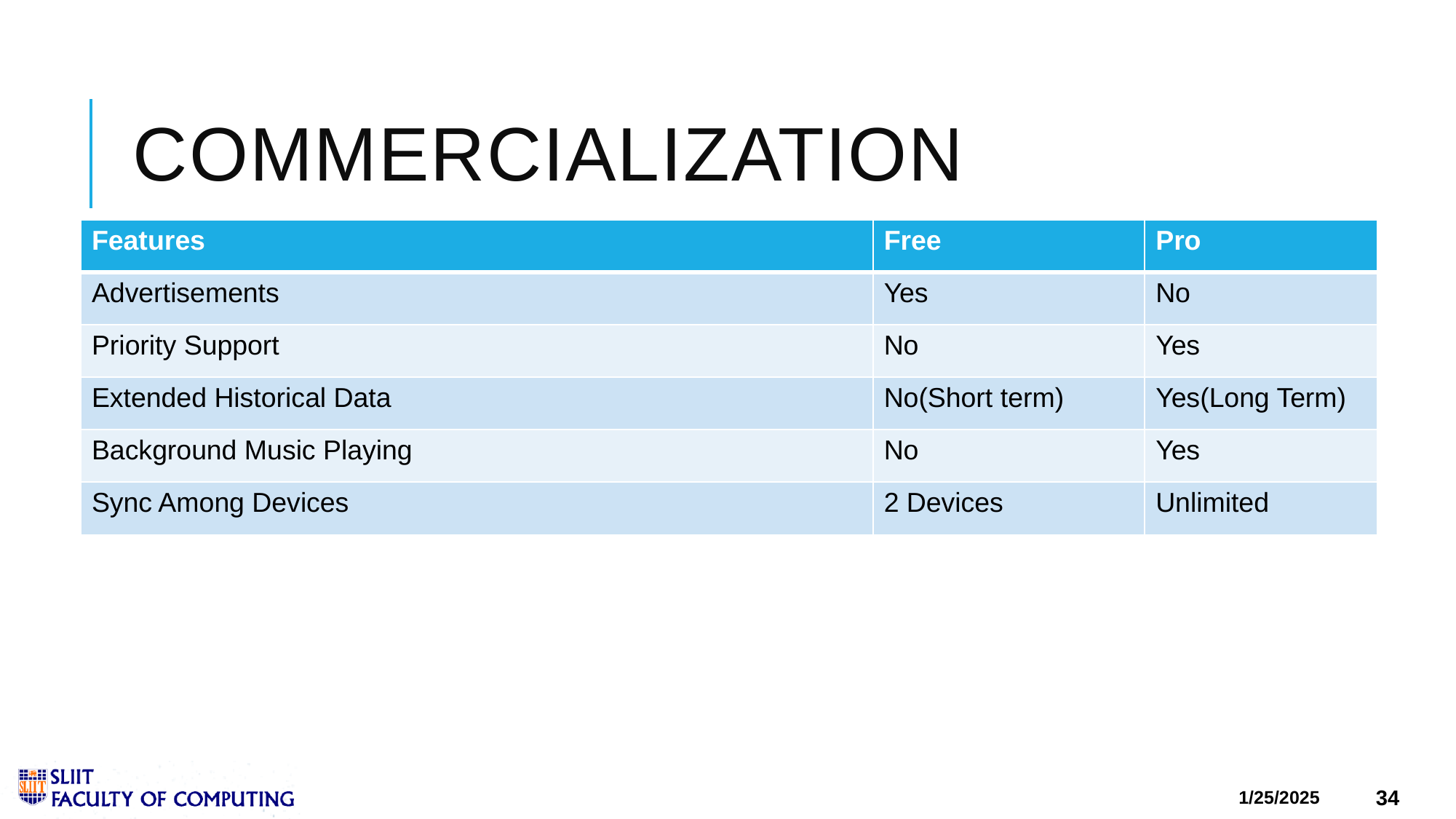

# Commercialization
| Features | Free | Pro |
| --- | --- | --- |
| Advertisements | Yes | No |
| Priority Support | No | Yes |
| Extended Historical Data | No(Short term) | Yes(Long Term) |
| Background Music Playing | No | Yes |
| Sync Among Devices | 2 Devices | Unlimited |
$9.99 dollars per month for a Pro version (Subscription Model).